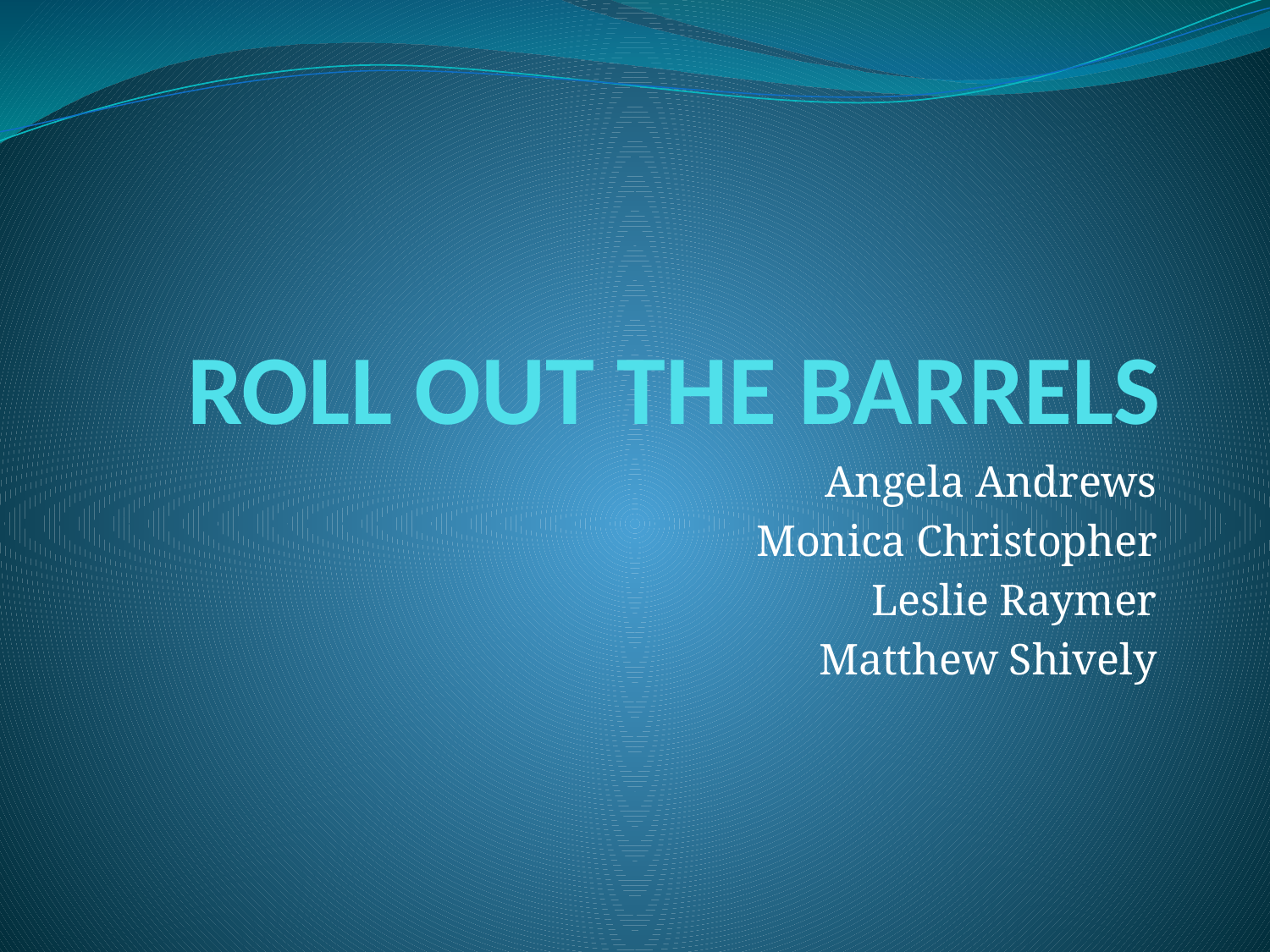

# ROLL OUT THE BARRELS
Angela Andrews
Monica Christopher
Leslie Raymer
Matthew Shively